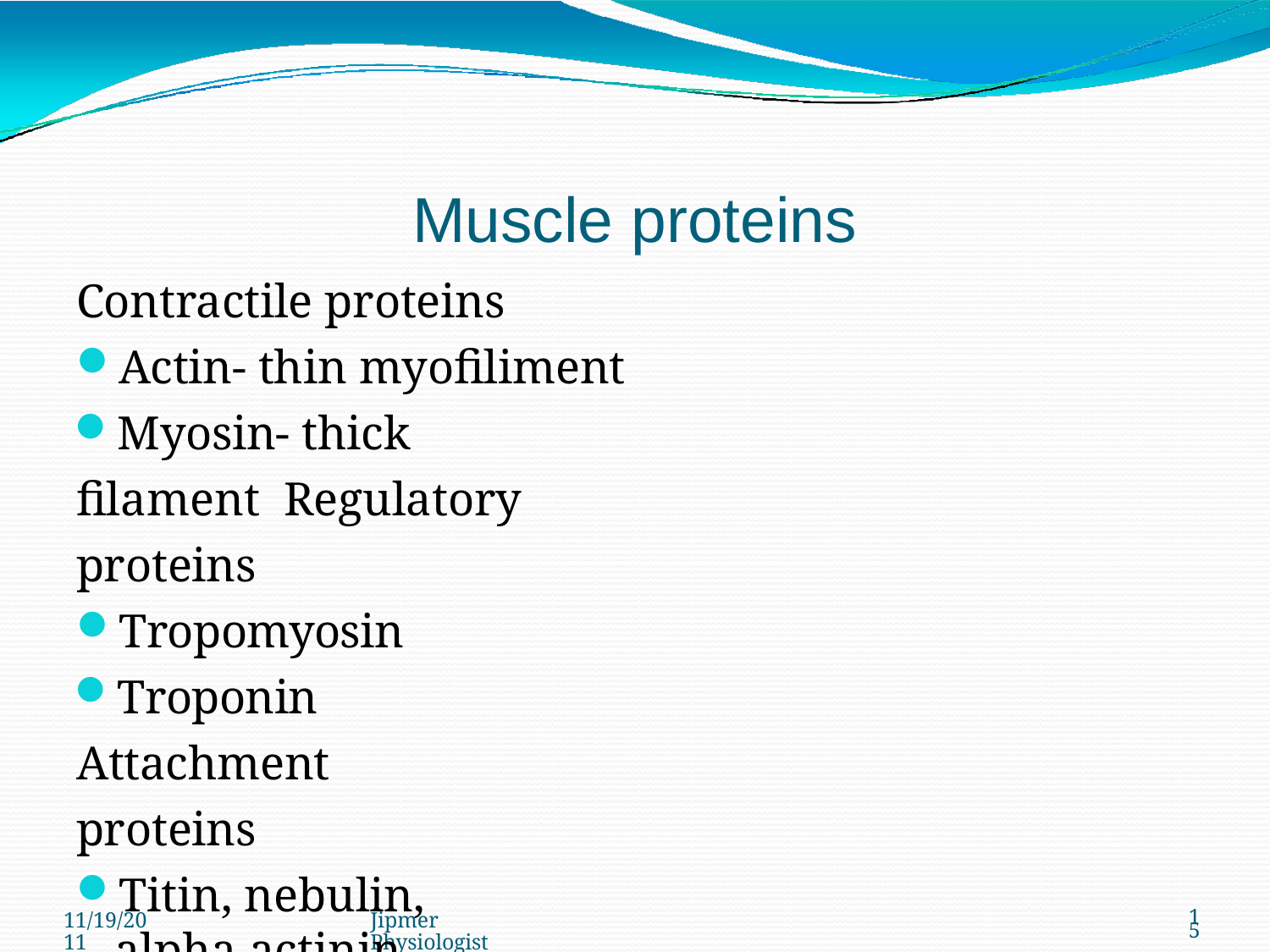

# Muscle proteins
Contractile proteins
Actin- thin myofiliment
Myosin- thick filament  Regulatory proteins
Tropomyosin
Troponin  Attachment proteins
Titin, nebulin, alpha actinin, dystrophin
11/19/2011
Jipmer Physiologist
15